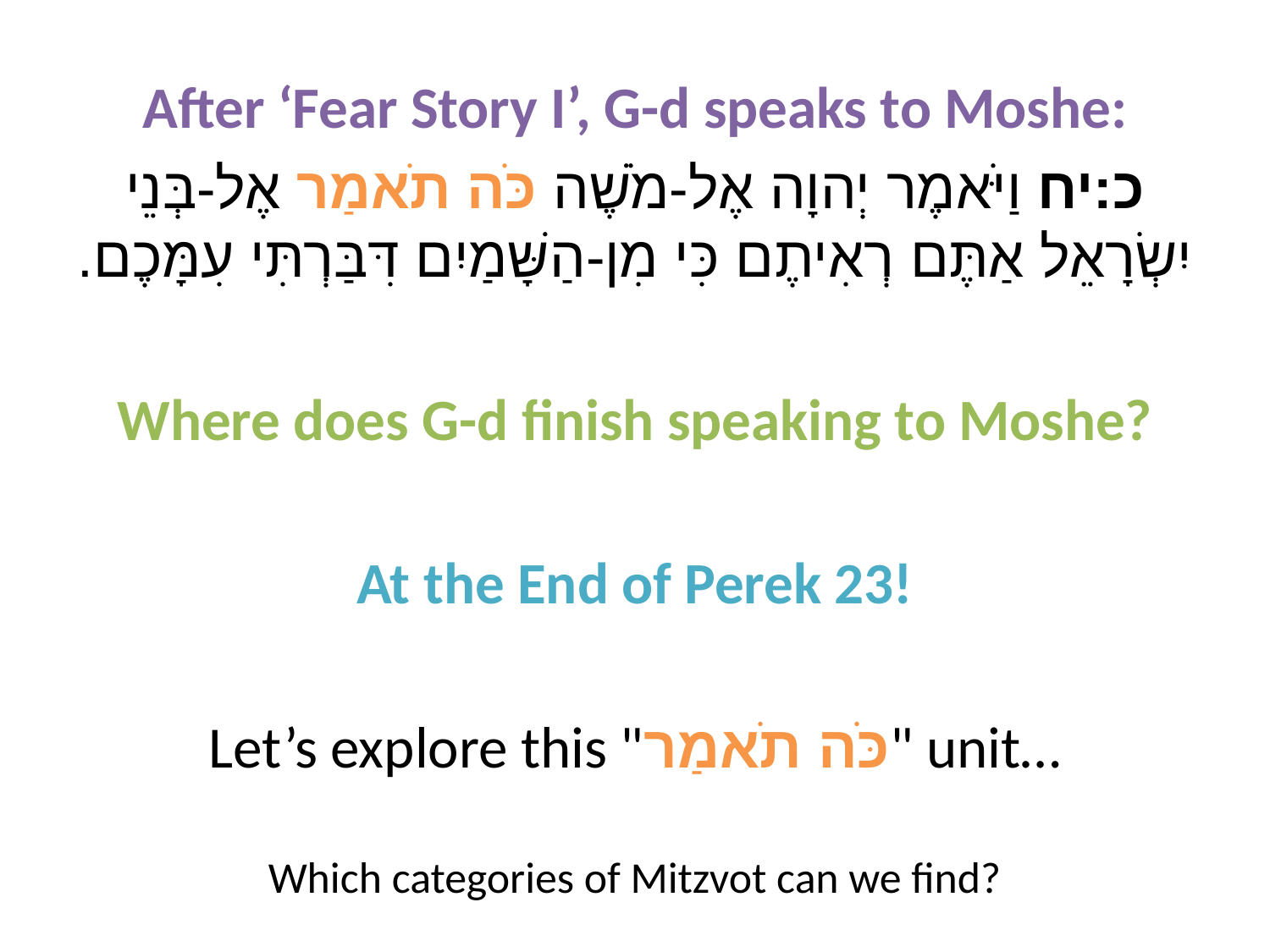

After ‘Fear Story I’, G-d speaks to Moshe:
כ:יח וַיֹּאמֶר יְהוָה אֶל-מֹשֶׁה כֹּה תֹאמַר אֶל-בְּנֵי יִשְׂרָאֵל אַתֶּם רְאִיתֶם כִּי מִן-הַשָּׁמַיִם דִּבַּרְתִּי עִמָּכֶם.

Where does G-d finish speaking to Moshe?

At the End of Perek 23!

Let’s explore this "כֹּה תֹאמַר" unit…

Which categories of Mitzvot can we find?